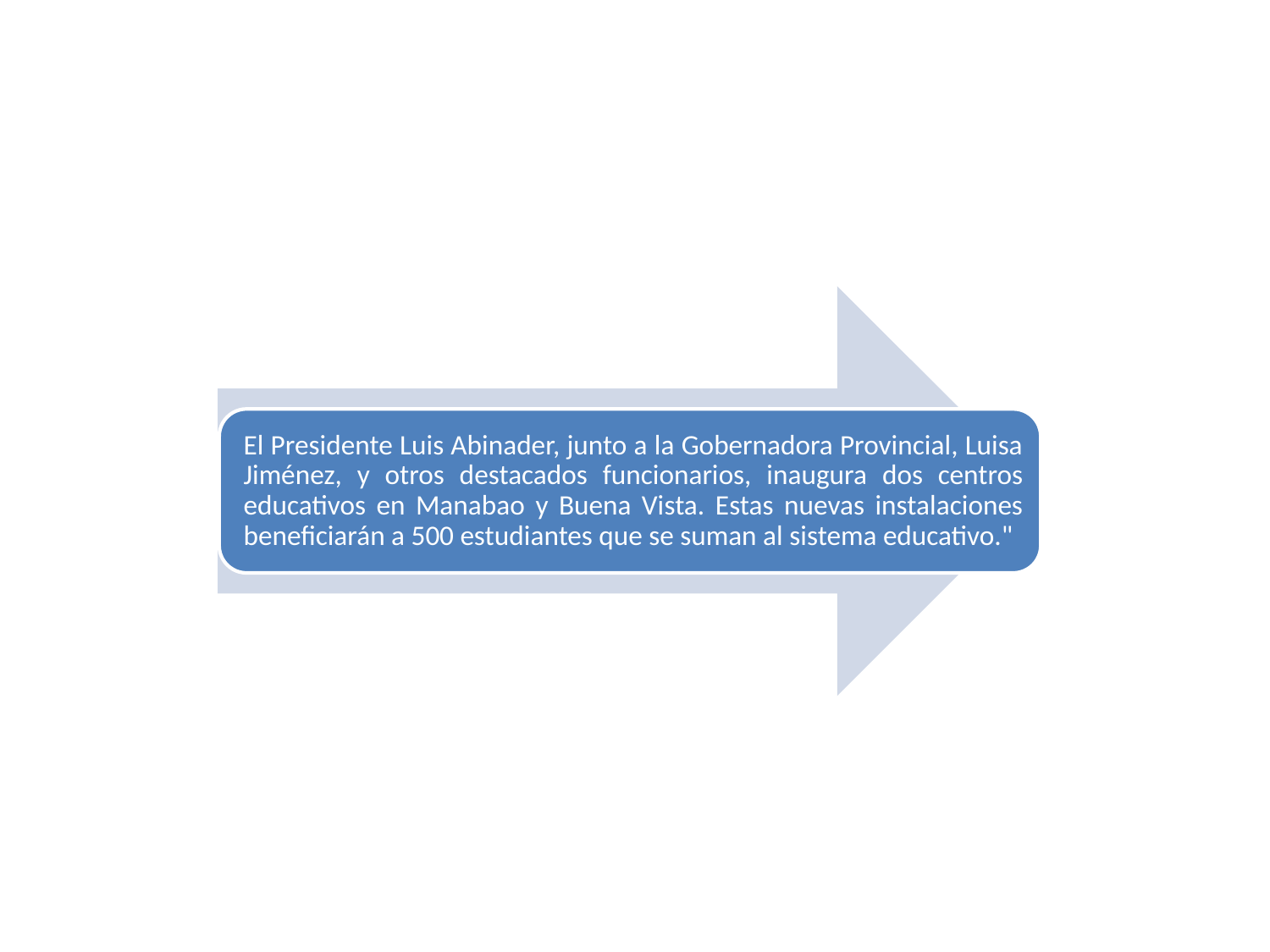

El Presidente Luis Abinader, junto a la Gobernadora Provincial, Luisa Jiménez, y otros destacados funcionarios, inaugura dos centros educativos en Manabao y Buena Vista. Estas nuevas instalaciones beneficiarán a 500 estudiantes que se suman al sistema educativo."